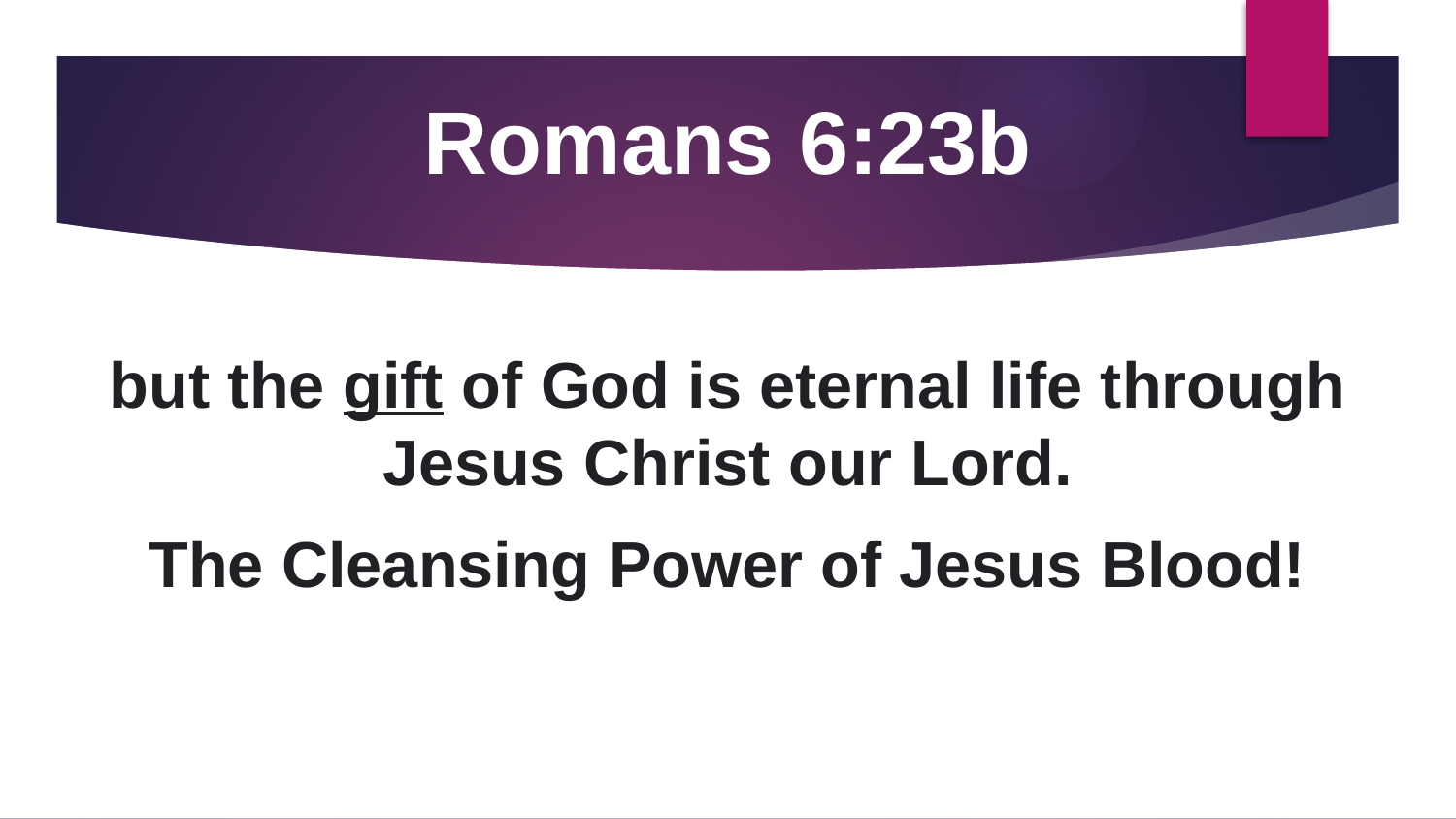

# Romans 6:23b
but the gift of God is eternal life through Jesus Christ our Lord.
The Cleansing Power of Jesus Blood!